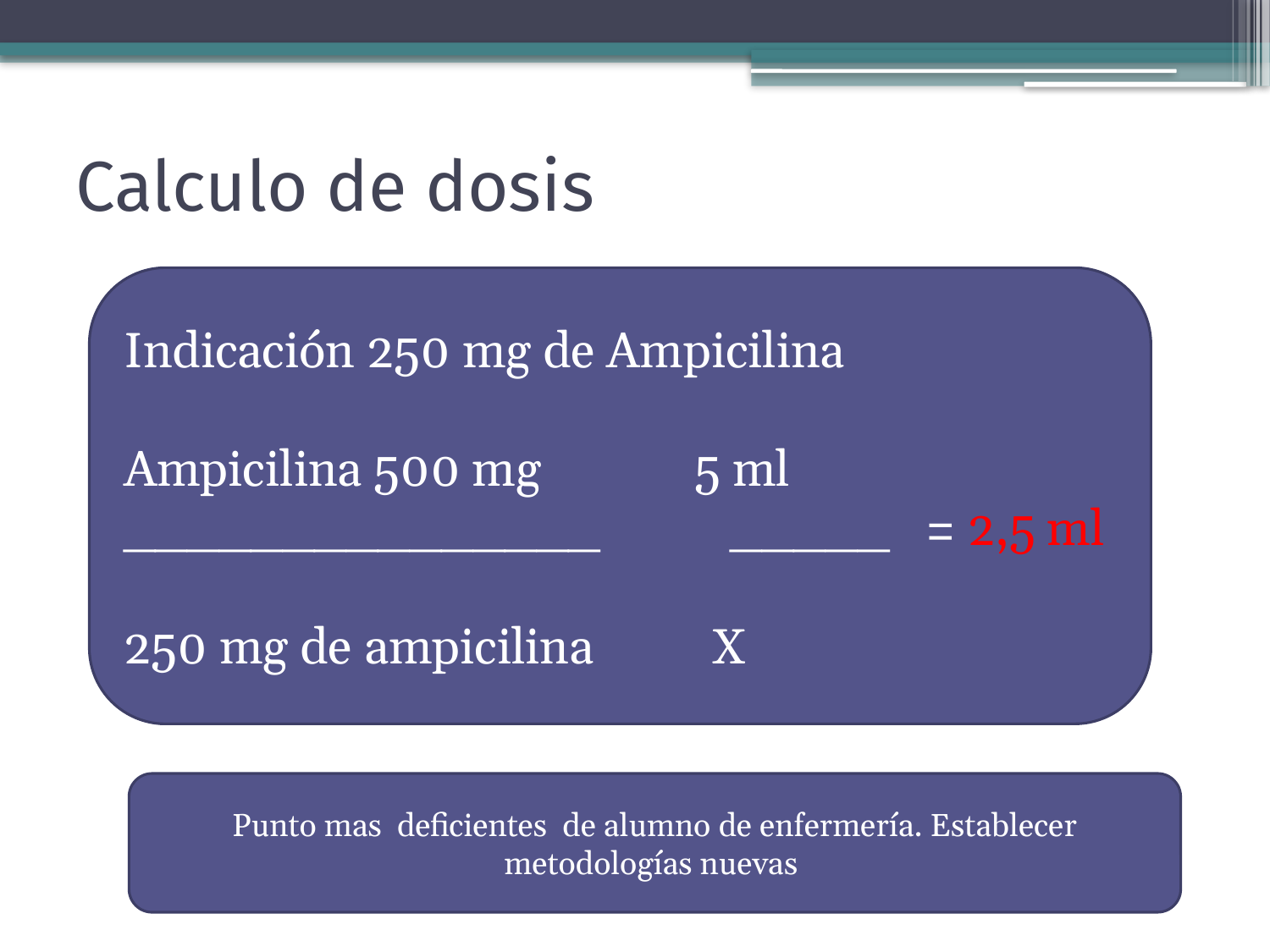

# Calculo de dosis
Indicación 250 mg de Ampicilina

Ampicilina 500 mg             5 ml
_______________           _____   = 2,5 ml

250 mg de ampicilina          X

Punto mas  deficientes  de alumno de enfermería. Establecer metodologías nuevas